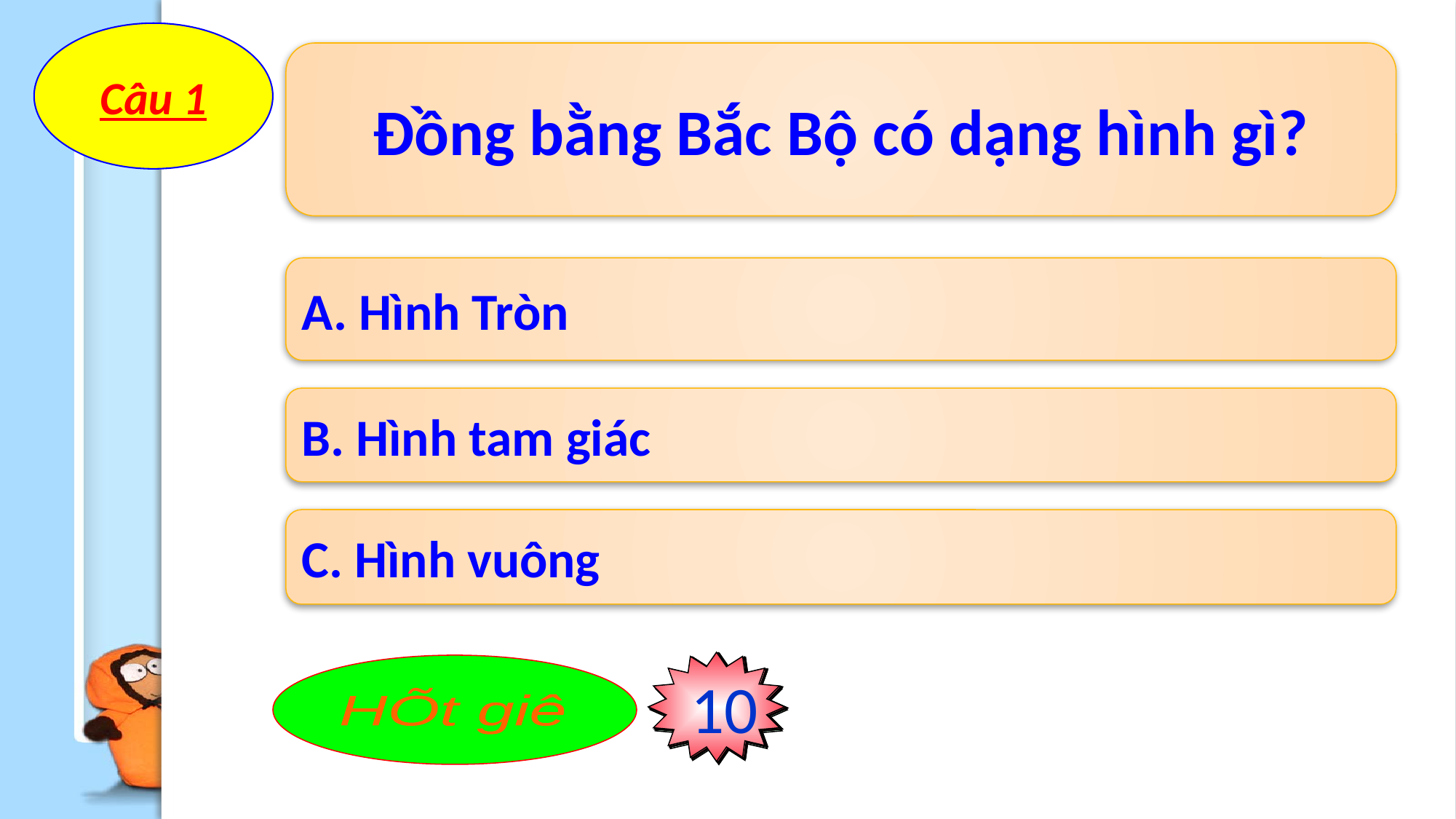

Câu 1
Đồng bằng Bắc Bộ có dạng hình gì?
A. Hình Tròn
B. Hình tam giác
C. Hình vuông
10
3
8
9
7
5
4
2
6
0

HÕt giê
1